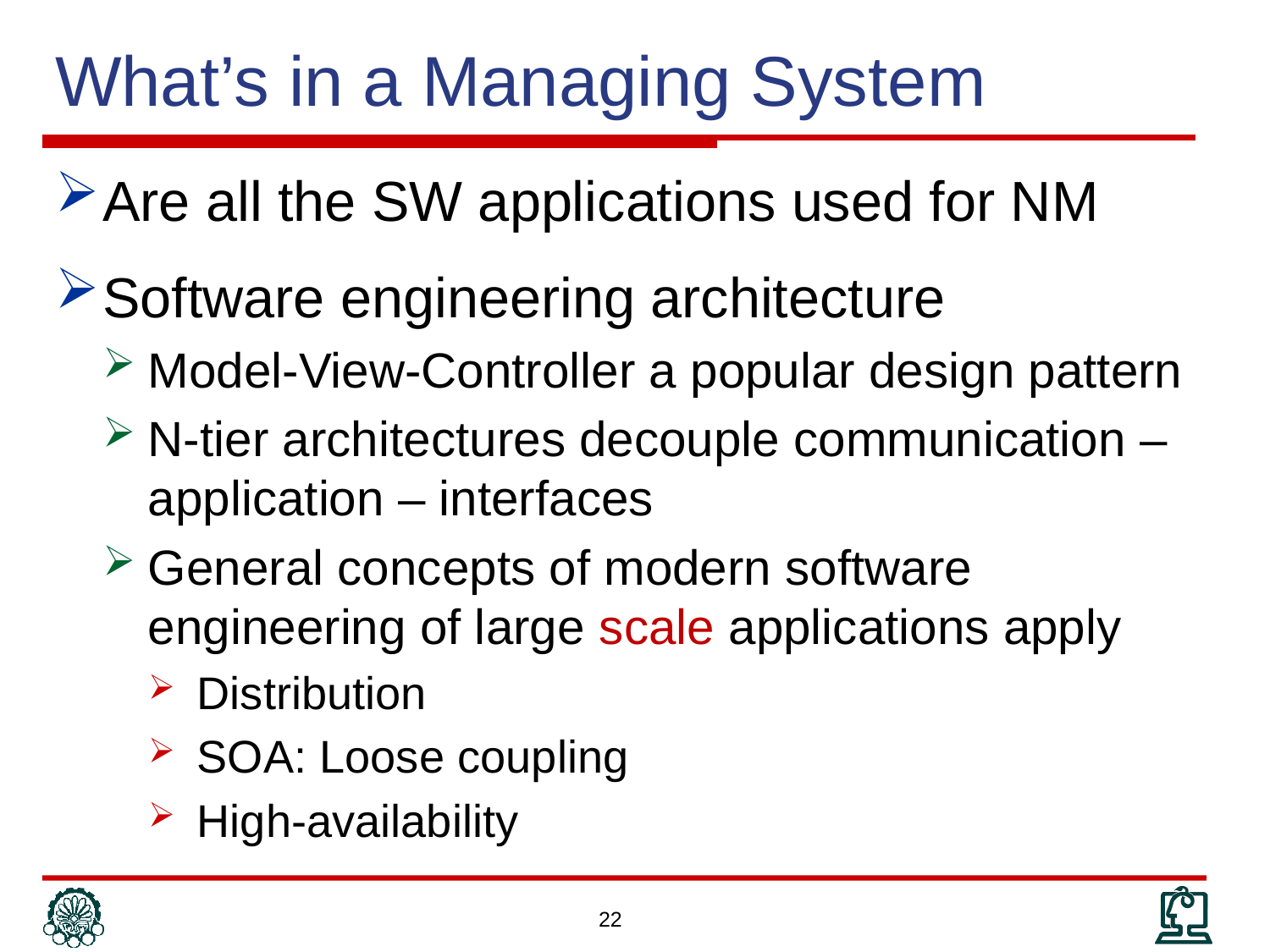

# What’s in a Managing System
Are all the SW applications used for NM
Software engineering architecture
Model-View-Controller a popular design pattern
N-tier architectures decouple communication – application – interfaces
General concepts of modern software engineering of large scale applications apply
Distribution
SOA: Loose coupling
High-availability
22